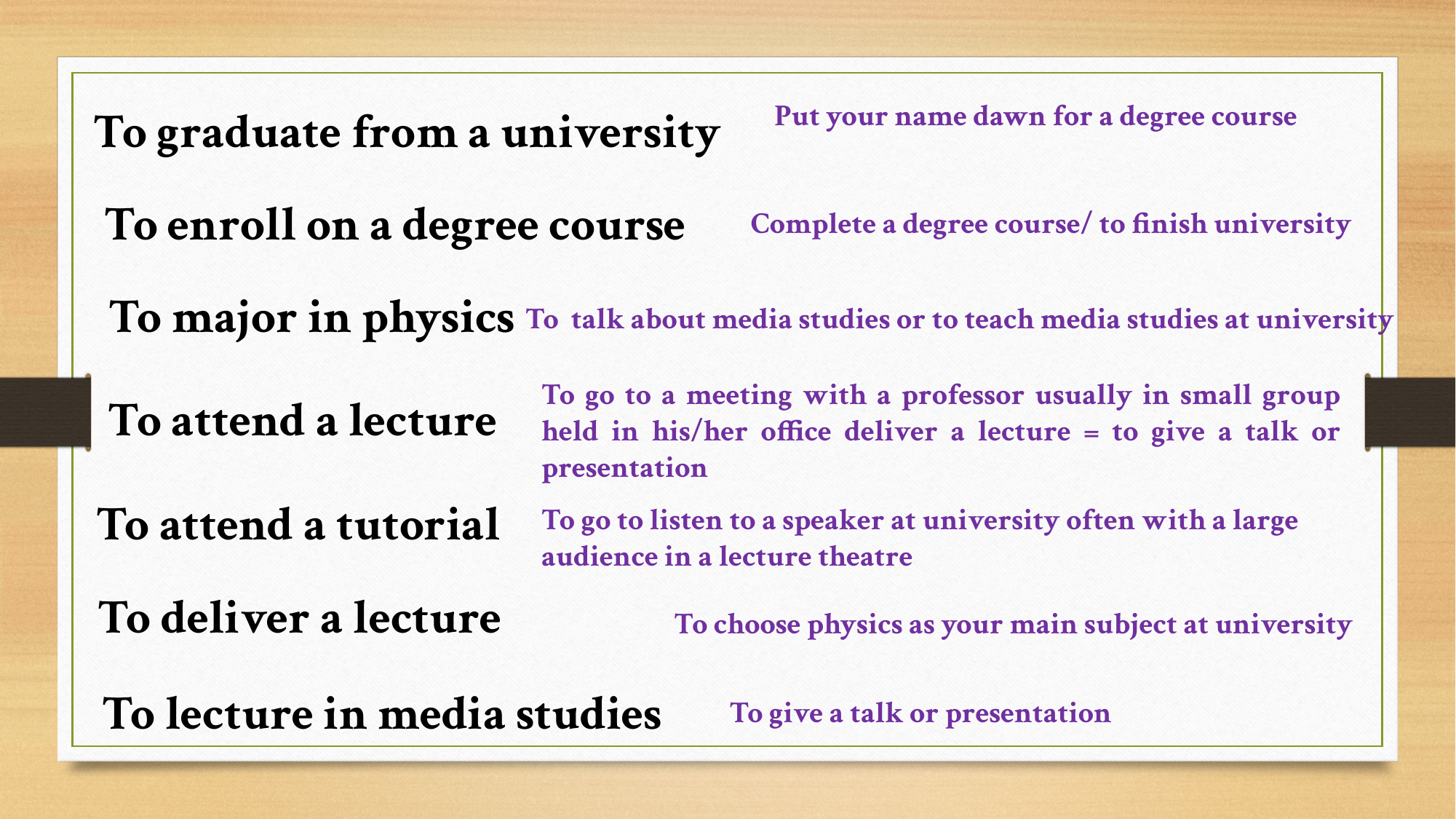

Put your name dawn for a degree course
To graduate from a university
To enroll on a degree course
 Complete a degree course/ to finish university
To major in physics
To  talk about media studies or to teach media studies at university
To go to a meeting with a professor usually in small group held in his/her office deliver a lecture = to give a talk or presentation
To attend a lecture
To attend a tutorial
To go to listen to a speaker at university often with a large audience in a lecture theatre
To deliver a lecture
To choose physics as your main subject at university
To lecture in media studies
To give a talk or presentation